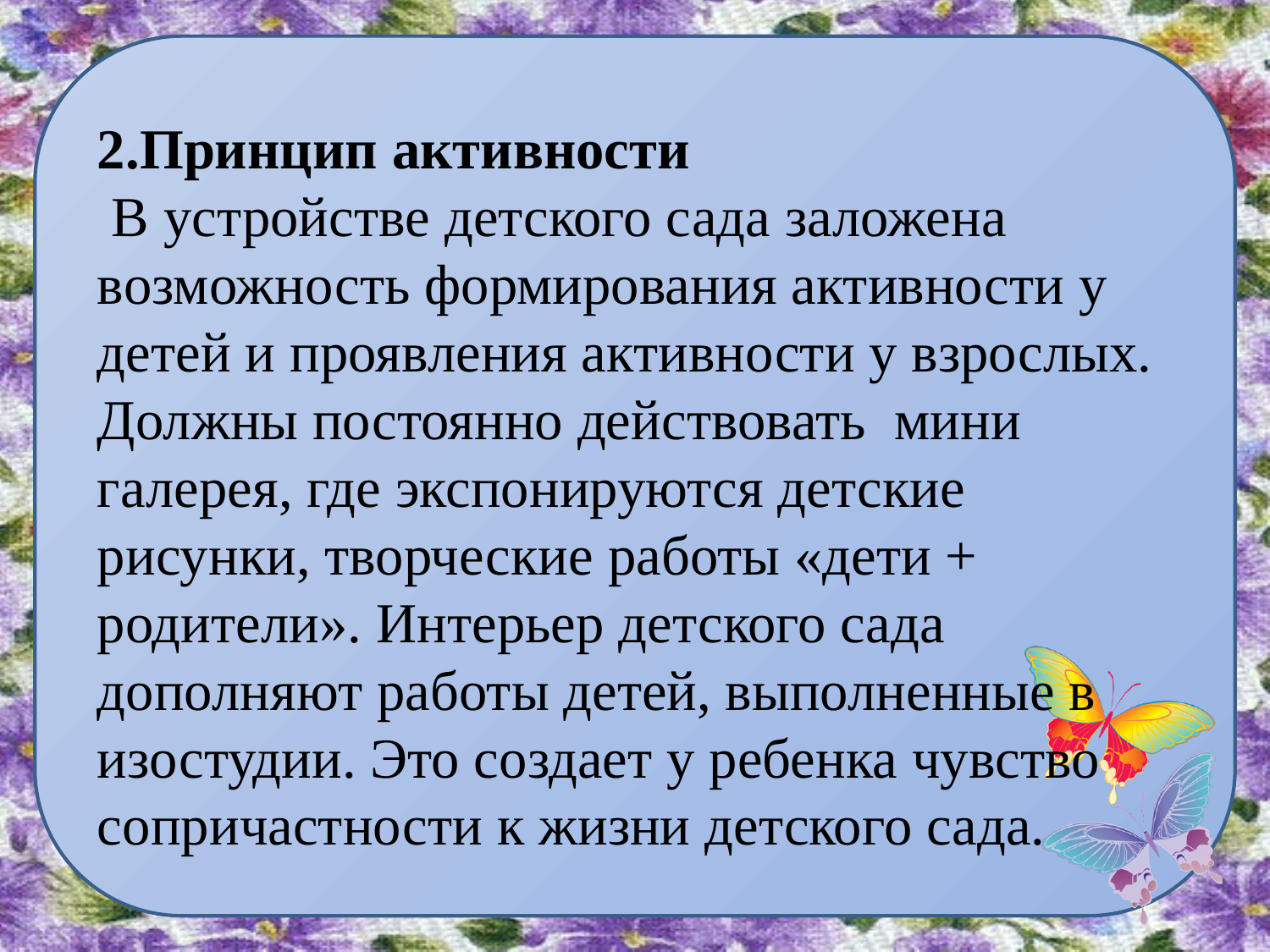

2.Принцип активности
 В устройстве детского сада заложена возможность формирования активности у детей и проявления активности у взрослых. Должны постоянно действовать  мини галерея, где экспонируются детские рисунки, творческие работы «дети + родители». Интерьер детского сада дополняют работы детей, выполненные в изостудии. Это создает у ребенка чувство сопричастности к жизни детского сада.